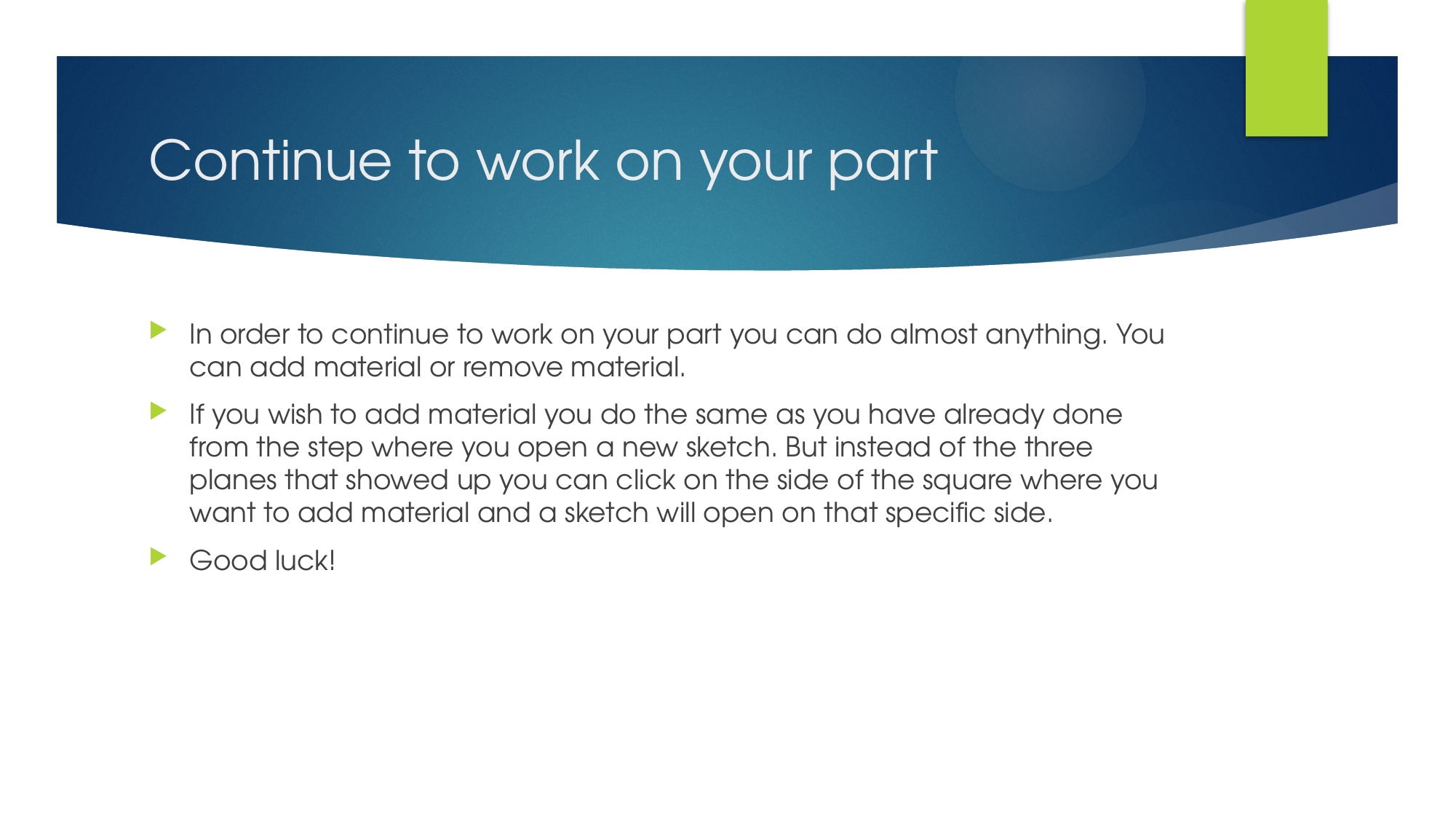

# Continue to work on your part
In order to continue to work on your part you can do almost anything. You can add material or remove material.
If you wish to add material you do the same as you have already done from the step where you open a new sketch. But instead of the three planes that showed up you can click on the side of the square where you want to add material and a sketch will open on that specific side.
Good luck!